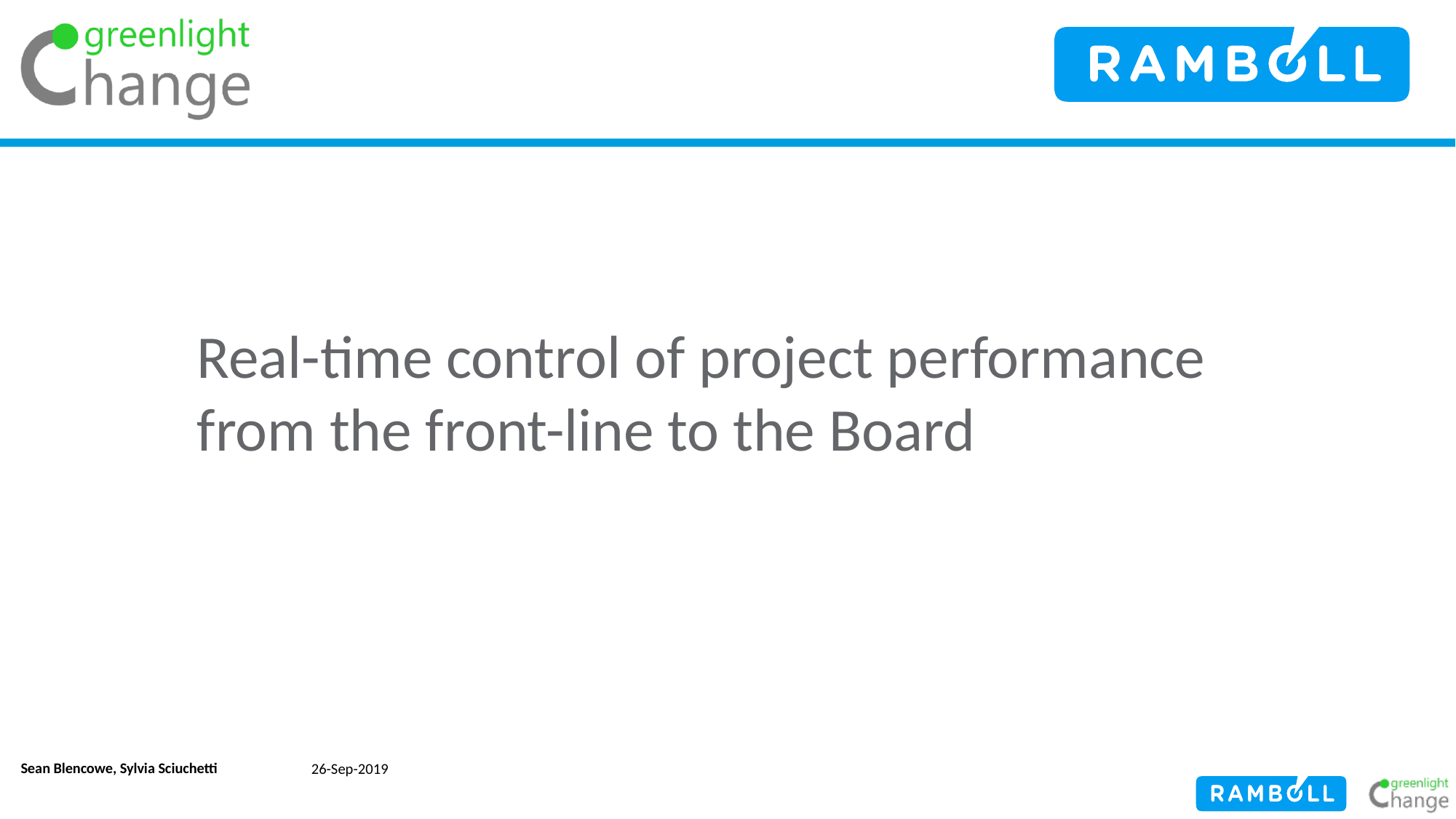

# Real-time control of project performance from the front-line to the Board
Sean Blencowe, Sylvia Sciuchetti
  26-Sep-2019